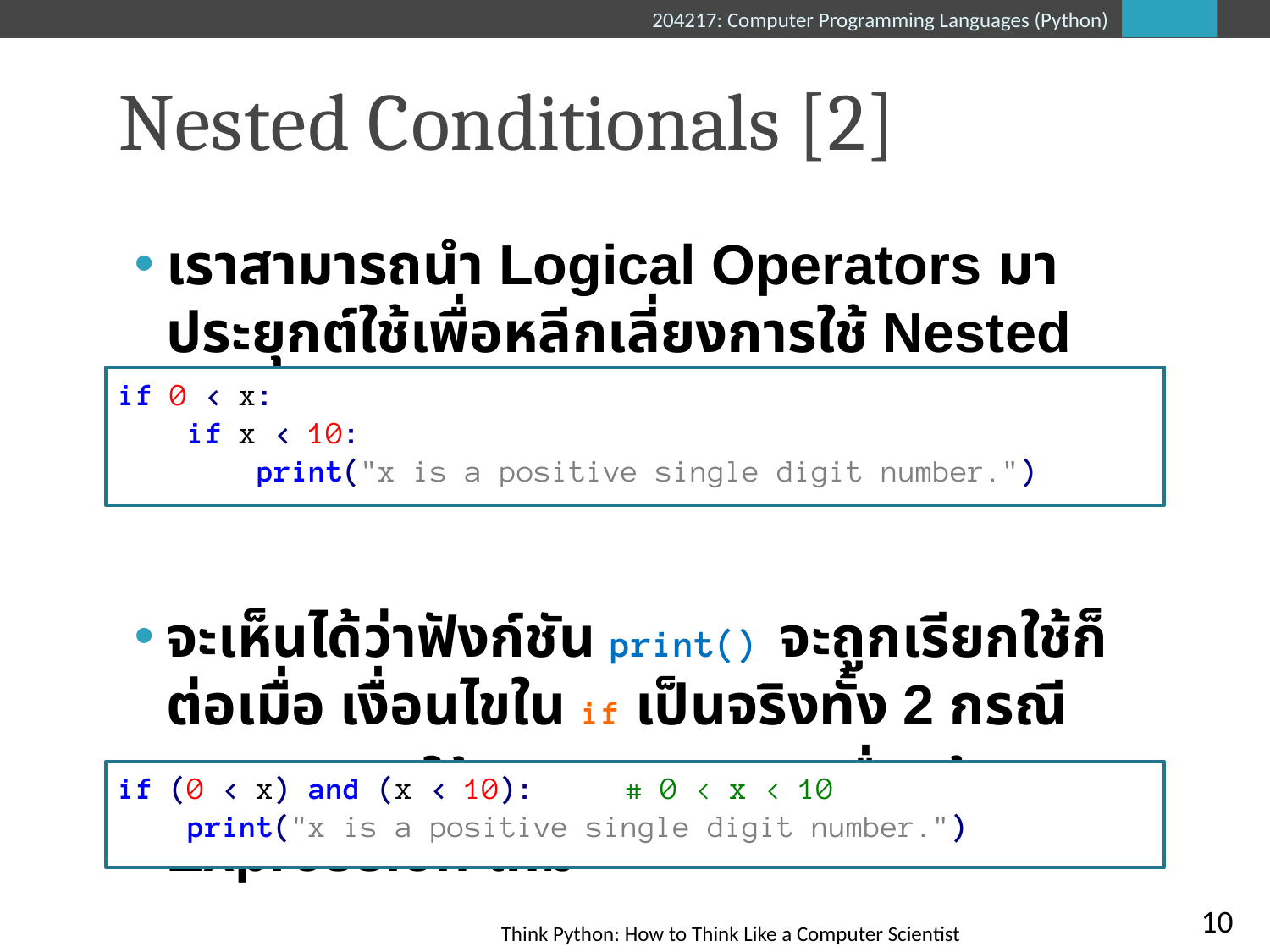

# Nested Conditionals [2]
เราสามารถนำ Logical Operators มาประยุกต์ใช้เพื่อหลีกเลี่ยงการใช้ Nested Condition ได้เช่น

จะเห็นได้ว่าฟังก์ชัน print() จะถูกเรียกใช้ก็ต่อเมื่อ เงื่อนไขใน if เป็นจริงทั้ง 2 กรณี
เราสามารถใช้ and Operator เพื่อสร้าง Expression ใหม่

if 0 < x:
    if x < 10:
        print("x is a positive single digit number.")
if (0 < x) and (x < 10): 	# 0 < x < 10
    print("x is a positive single digit number.")
10
Think Python: How to Think Like a Computer Scientist